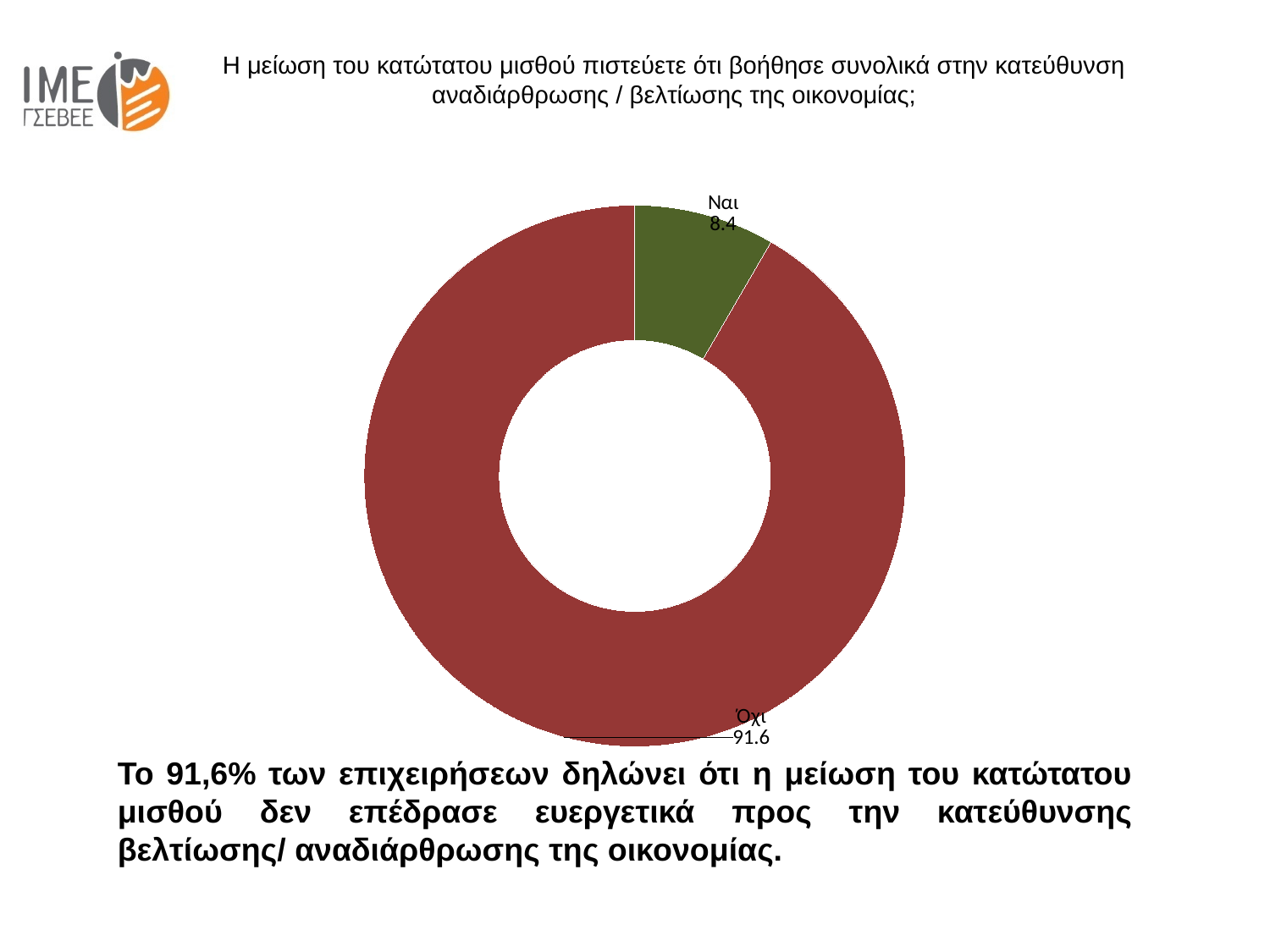

Η μείωση του κατώτατου μισθού πιστεύετε ότι βοήθησε συνολικά στην κατεύθυνση αναδιάρθρωσης / βελτίωσης της οικονομίας;

### Chart

| Category | Πωλήσεις |
|---|---|
| Ναι | 8.37885505960238 |
| Όχι | 91.62114494039793 |
Το 91,6% των επιχειρήσεων δηλώνει ότι η μείωση του κατώτατου μισθού δεν επέδρασε ευεργετικά προς την κατεύθυνσης βελτίωσης/ αναδιάρθρωσης της οικονομίας.